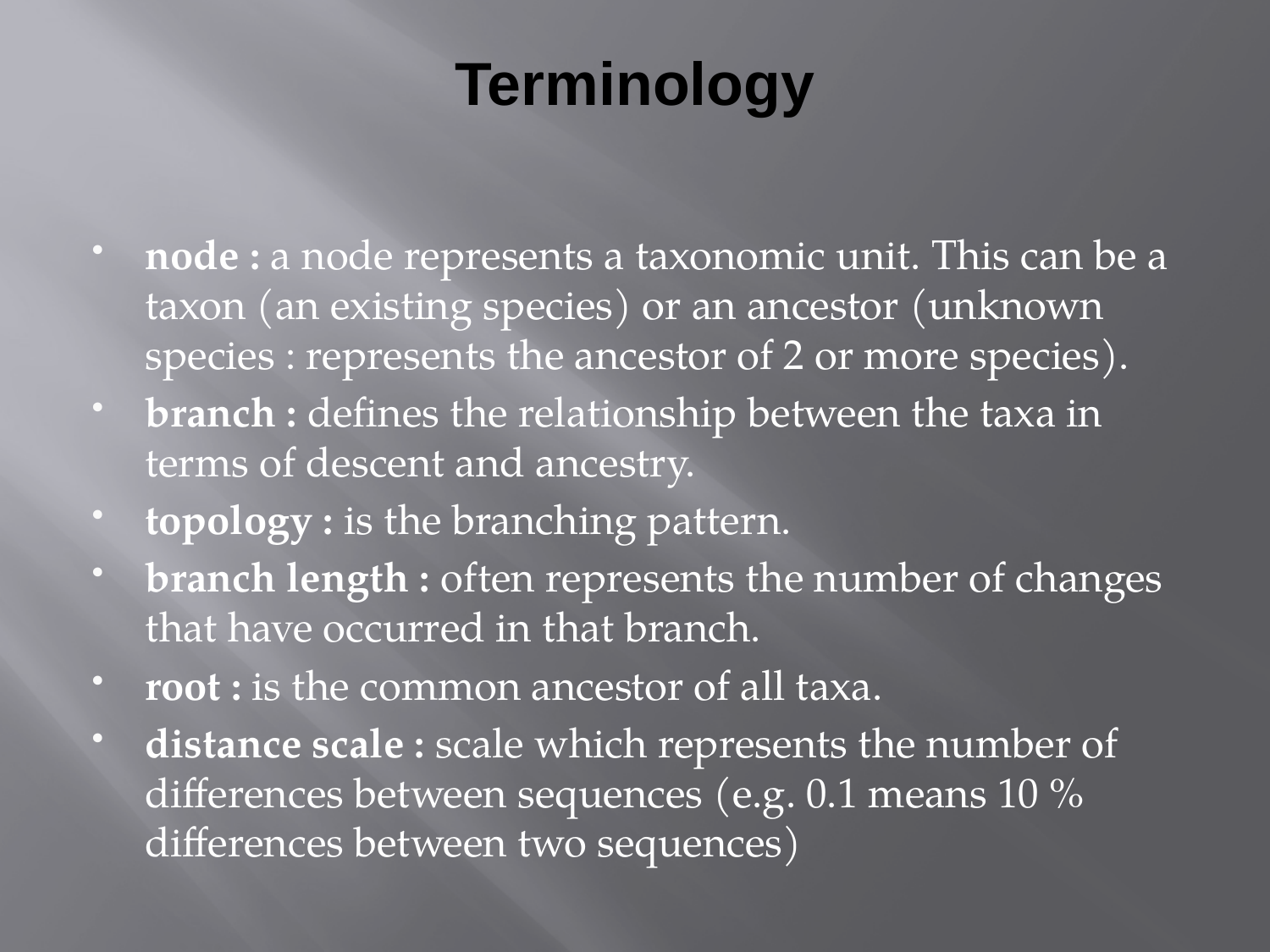

# Terminology
node : a node represents a taxonomic unit. This can be a taxon (an existing species) or an ancestor (unknown species : represents the ancestor of 2 or more species).
branch : defines the relationship between the taxa in terms of descent and ancestry.
topology : is the branching pattern.
branch length : often represents the number of changes that have occurred in that branch.
root : is the common ancestor of all taxa.
distance scale : scale which represents the number of differences between sequences (e.g. 0.1 means 10 % differences between two sequences)